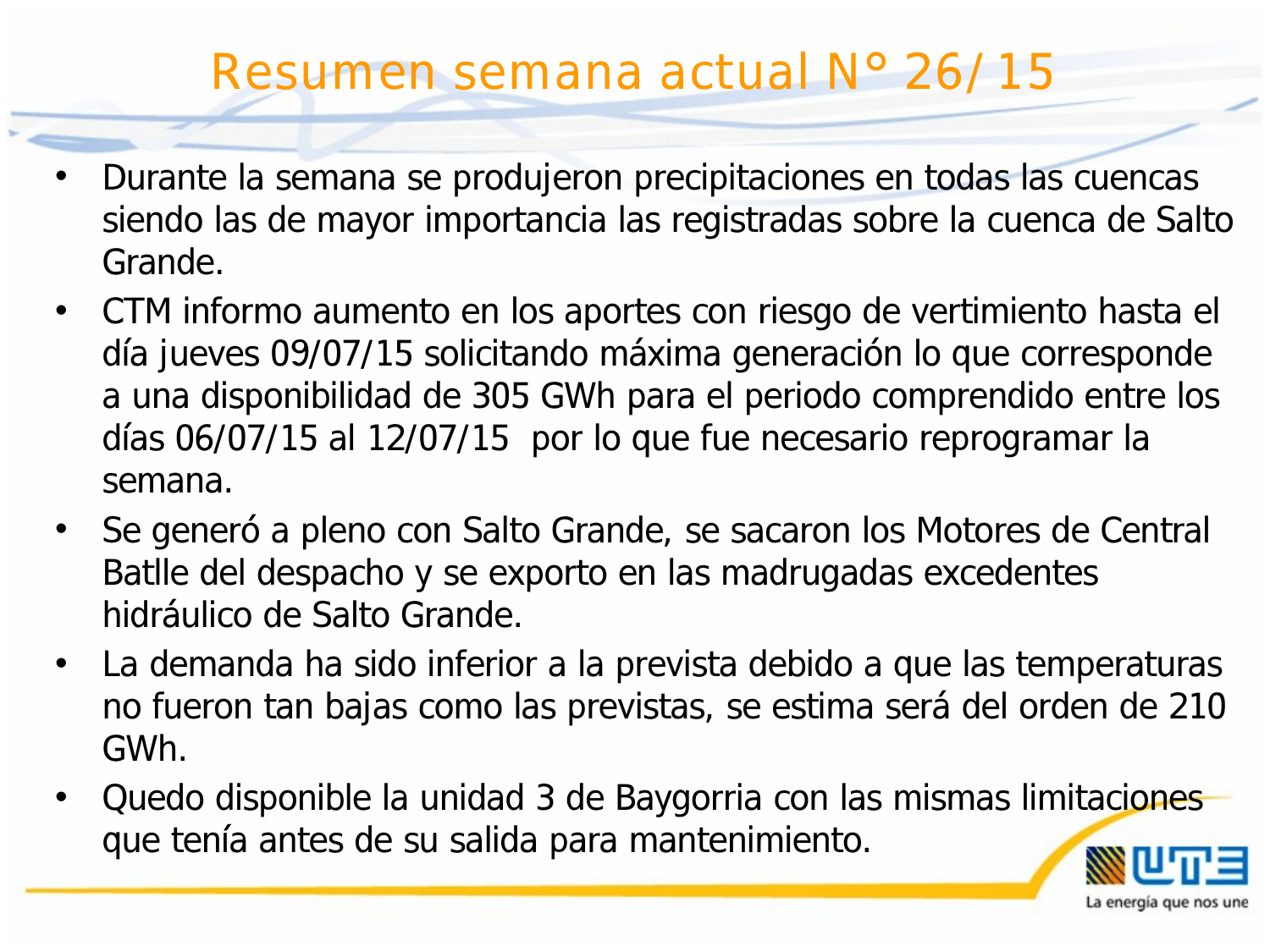

# Resumen semana actual N° 26/15
Durante la semana se produjeron precipitaciones en todas las cuencas siendo las de mayor importancia las registradas sobre la cuenca de Salto Grande.
CTM informo aumento en los aportes con riesgo de vertimiento hasta el día jueves 09/07/15 solicitando máxima generación lo que corresponde a una disponibilidad de 305 GWh para el periodo comprendido entre los días 06/07/15 al 12/07/15  por lo que fue necesario reprogramar la semana.
Se generó a pleno con Salto Grande, se sacaron los Motores de Central Batlle del despacho y se exporto en las madrugadas excedentes hidráulico de Salto Grande.
La demanda ha sido inferior a la prevista debido a que las temperaturas no fueron tan bajas como las previstas, se estima será del orden de 210 GWh.
Quedo disponible la unidad 3 de Baygorria con las mismas limitaciones que tenía antes de su salida para mantenimiento.